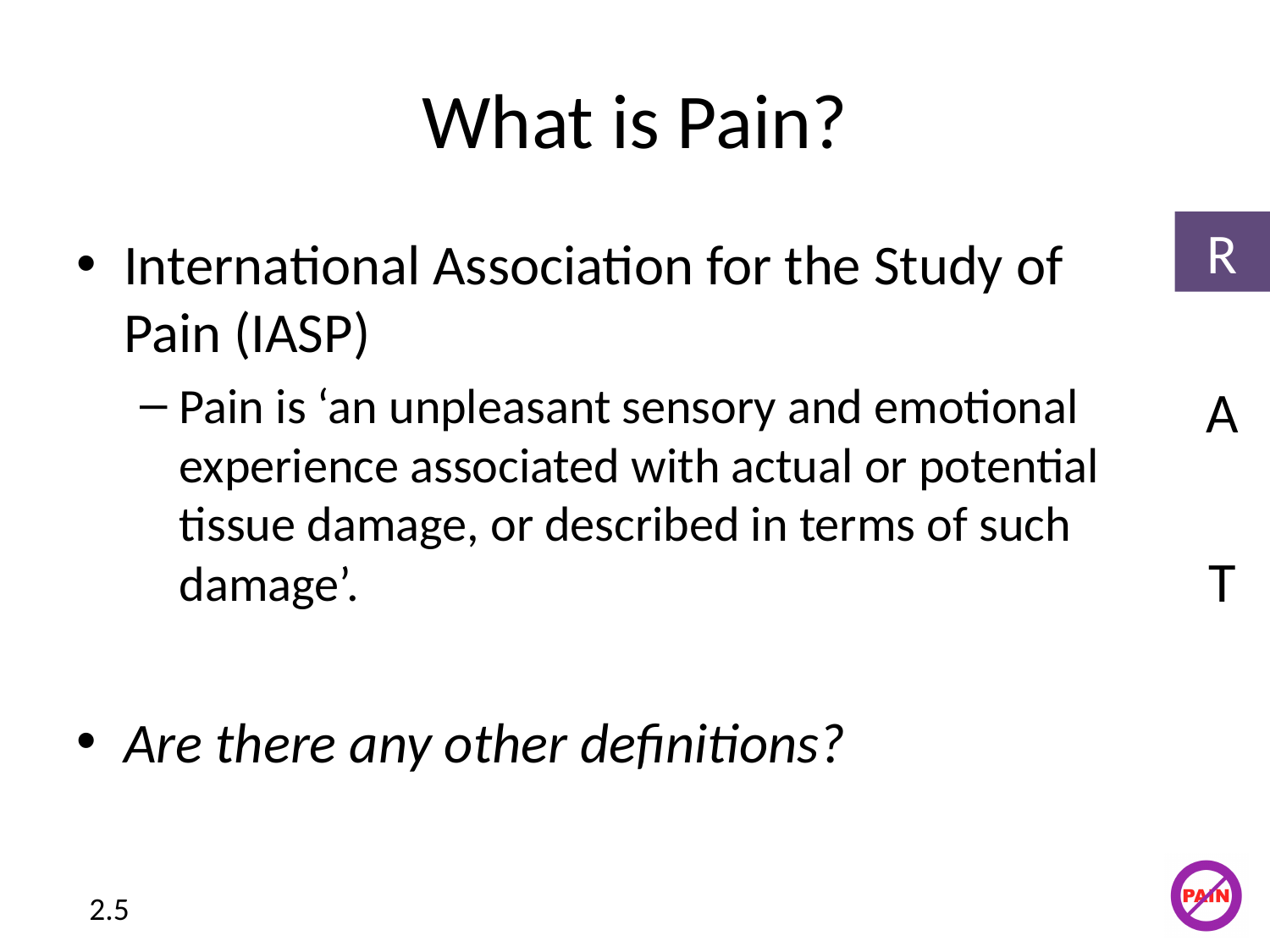

# What is Pain?
R
International Association for the Study of Pain (IASP)
Pain is ‘an unpleasant sensory and emotional experience associated with actual or potential tissue damage, or described in terms of such damage’.

Are there any other definitions?

A
T
2.5